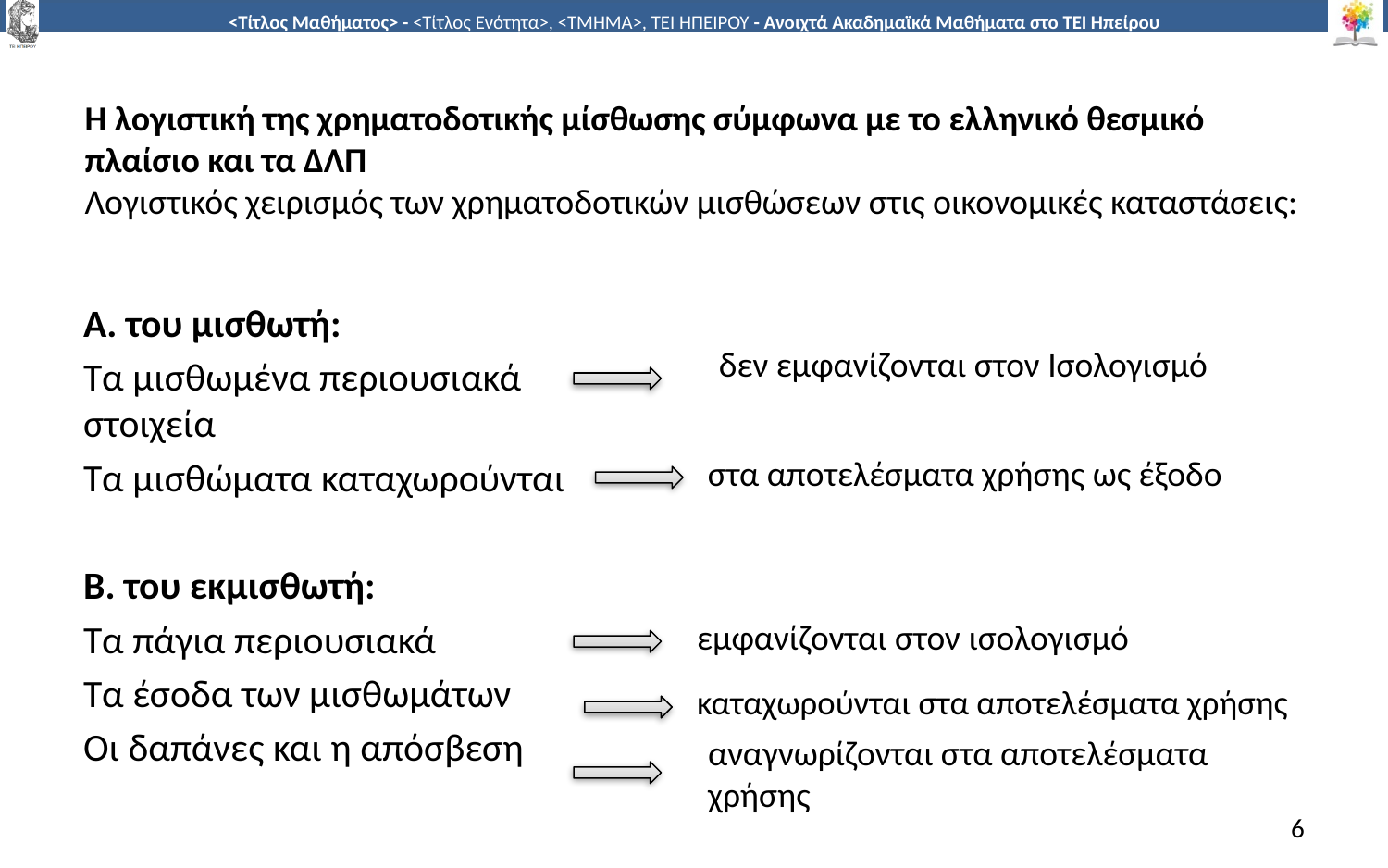

# Η λογιστική της χρηματοδοτικής μίσθωσης σύμφωνα με το ελληνικό θεσμικό πλαίσιο και τα ΔΛΠ Λογιστικός χειρισμός των χρηματοδοτικών μισθώσεων στις οικονομικές καταστάσεις:
Α. του μισθωτή:
Τα μισθωμένα περιουσιακά στοιχεία
Τα μισθώματα καταχωρούνται

Β. του εκμισθωτή:
Τα πάγια περιουσιακά
Τα έσοδα των μισθωμάτων
Οι δαπάνες και η απόσβεση

δεν εμφανίζονται στον Ισολογισμό

στα αποτελέσματα χρήσης ως έξοδο

εμφανίζονται στον ισολογισμό

καταχωρούνται στα αποτελέσματα χρήσης

αναγνωρίζονται στα αποτελέσματα χρήσης

6